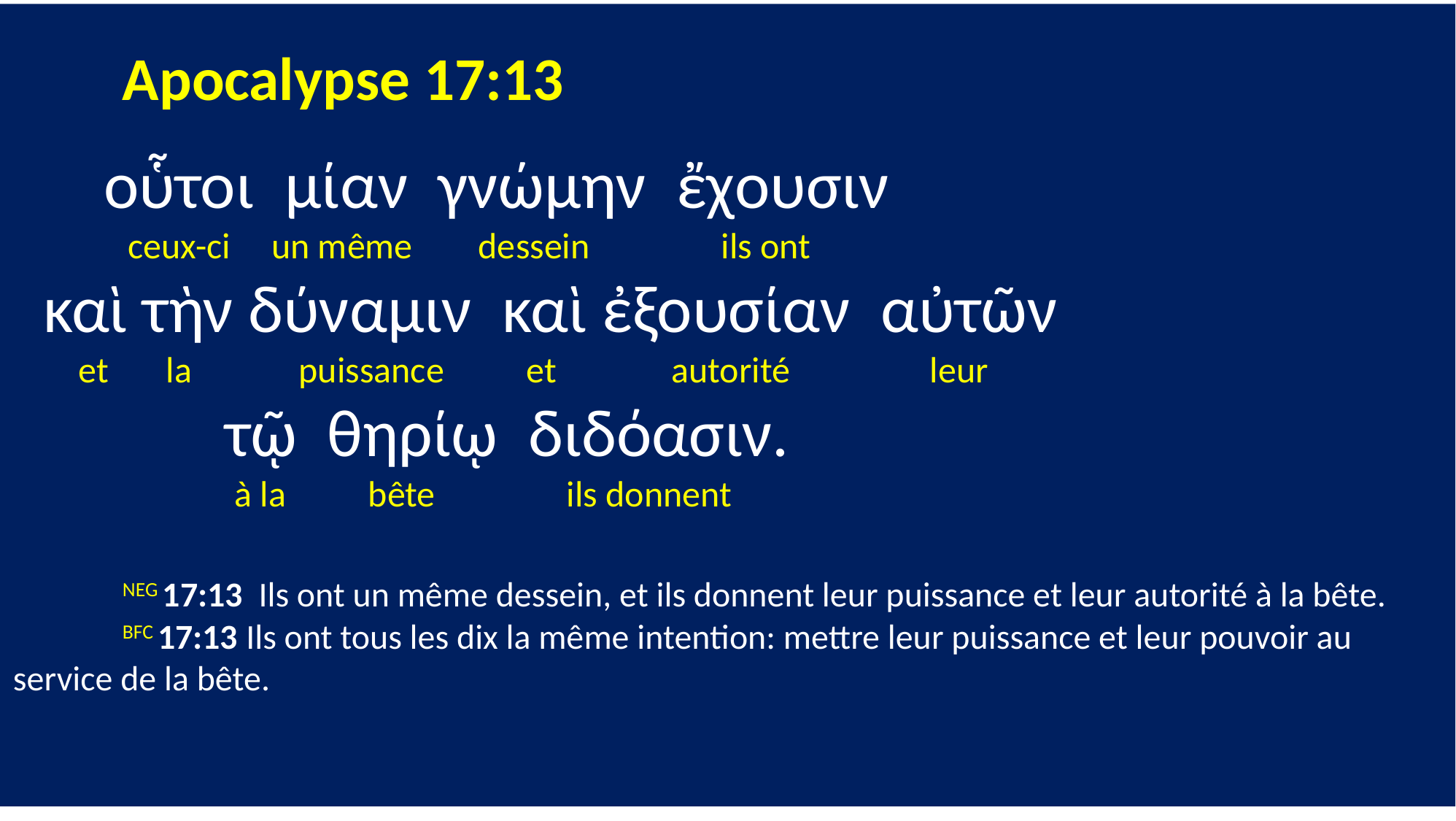

Apocalypse 17:13

      οὗτοι  μίαν  γνώμην  ἔχουσιν
              ceux-ci     un même        dessein                ils ont
  καὶ τὴν δύναμιν  καὶ ἐξουσίαν  αὐτῶν
        et       la             puissance          et              autorité                 leur
              τῷ  θηρίῳ  διδόασιν.
                           à la          bête                ils donnent

	NEG 17:13  Ils ont un même dessein, et ils donnent leur puissance et leur autorité à la bête.
 	BFC 17:13 Ils ont tous les dix la même intention: mettre leur puissance et leur pouvoir au service de la bête.